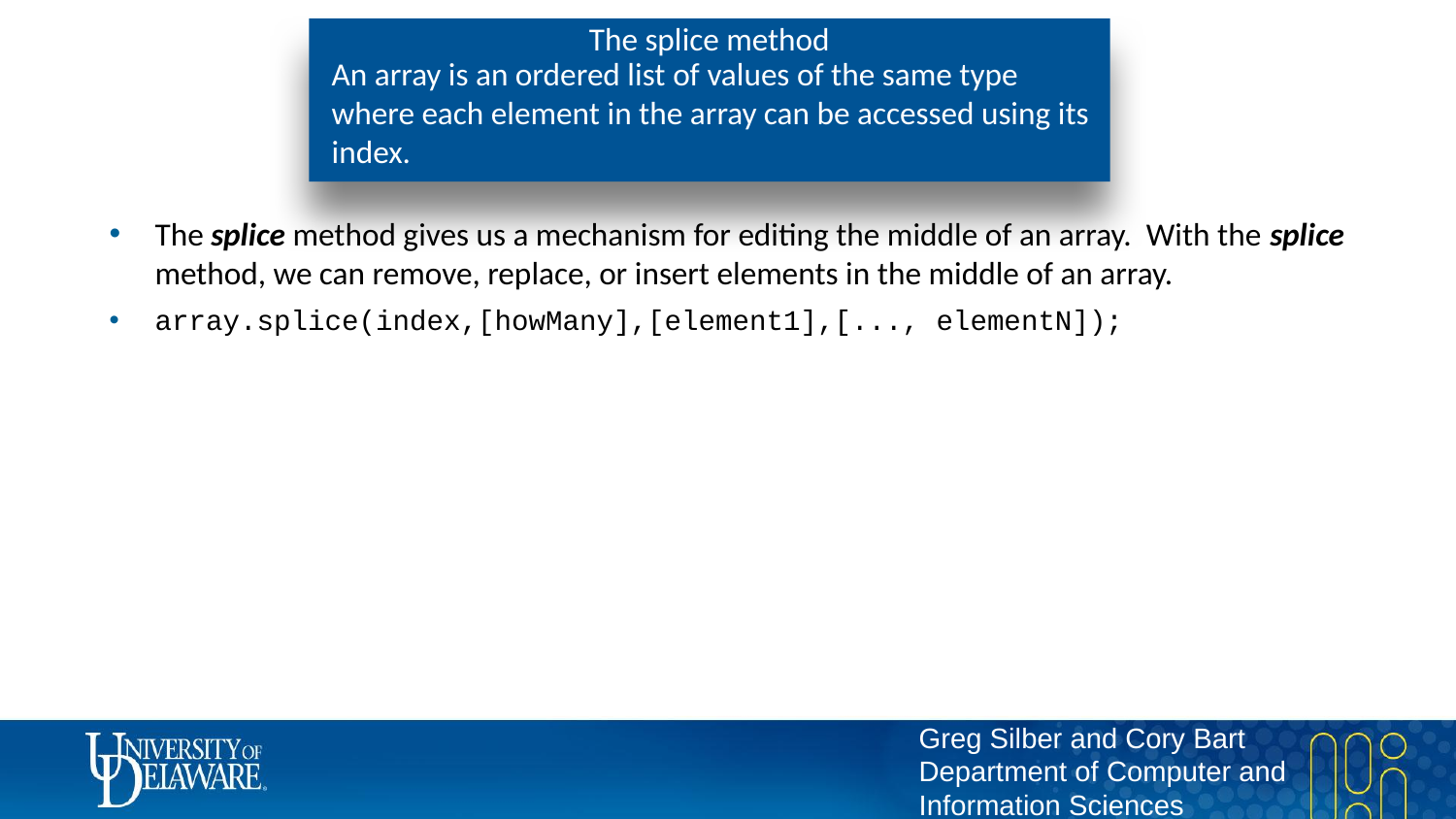

# The splice method
An array is an ordered list of values of the same type where each element in the array can be accessed using its index.
The splice method gives us a mechanism for editing the middle of an array.  With the splice method, we can remove, replace, or insert elements in the middle of an array.
array.splice(index,[howMany],[element1],[..., elementN]);